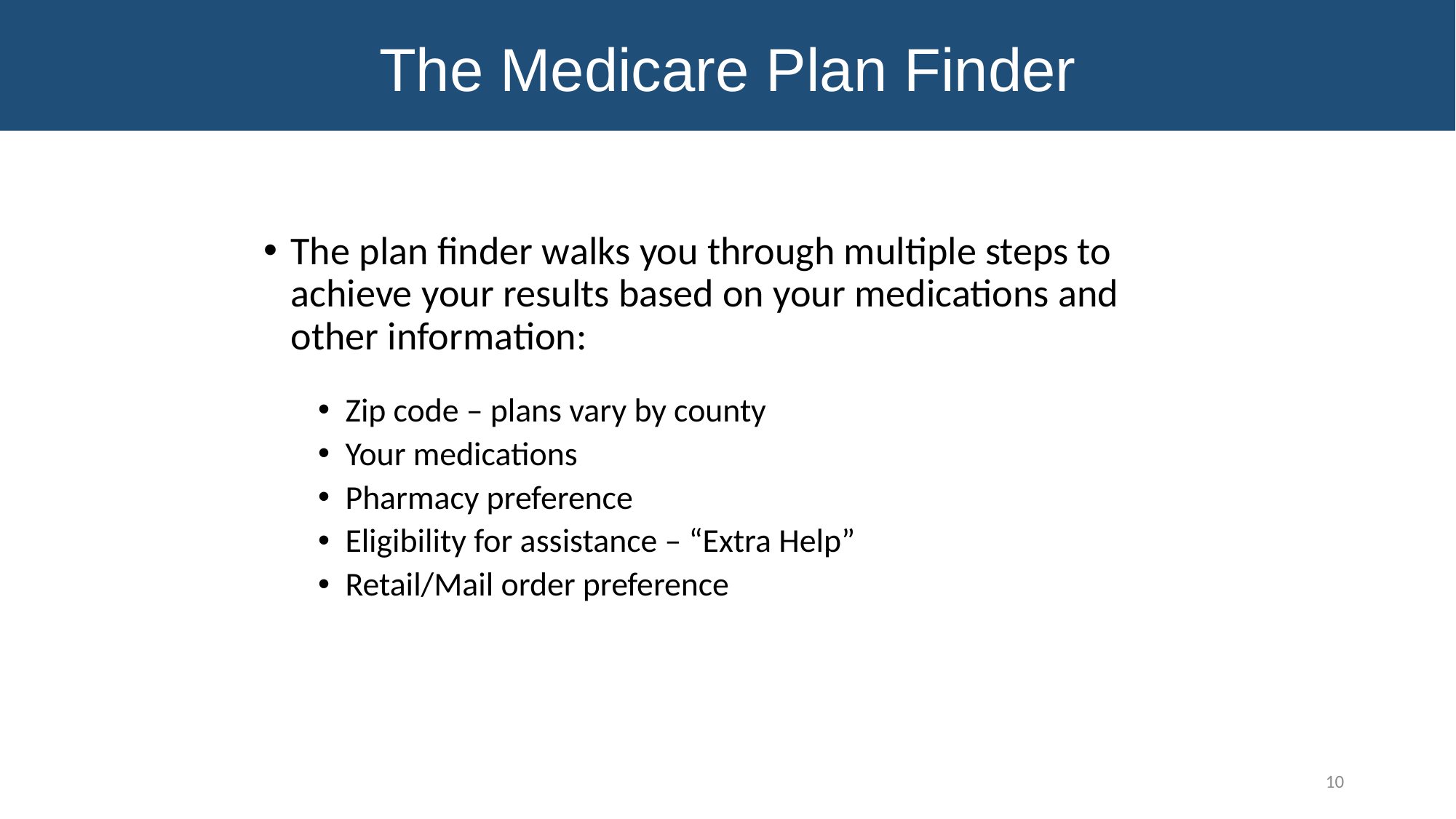

The Medicare Plan Finder

The plan finder walks you through multiple steps to achieve your results based on your medications and other information:
Zip code – plans vary by county
Your medications
Pharmacy preference
Eligibility for assistance – “Extra Help”
Retail/Mail order preference
10